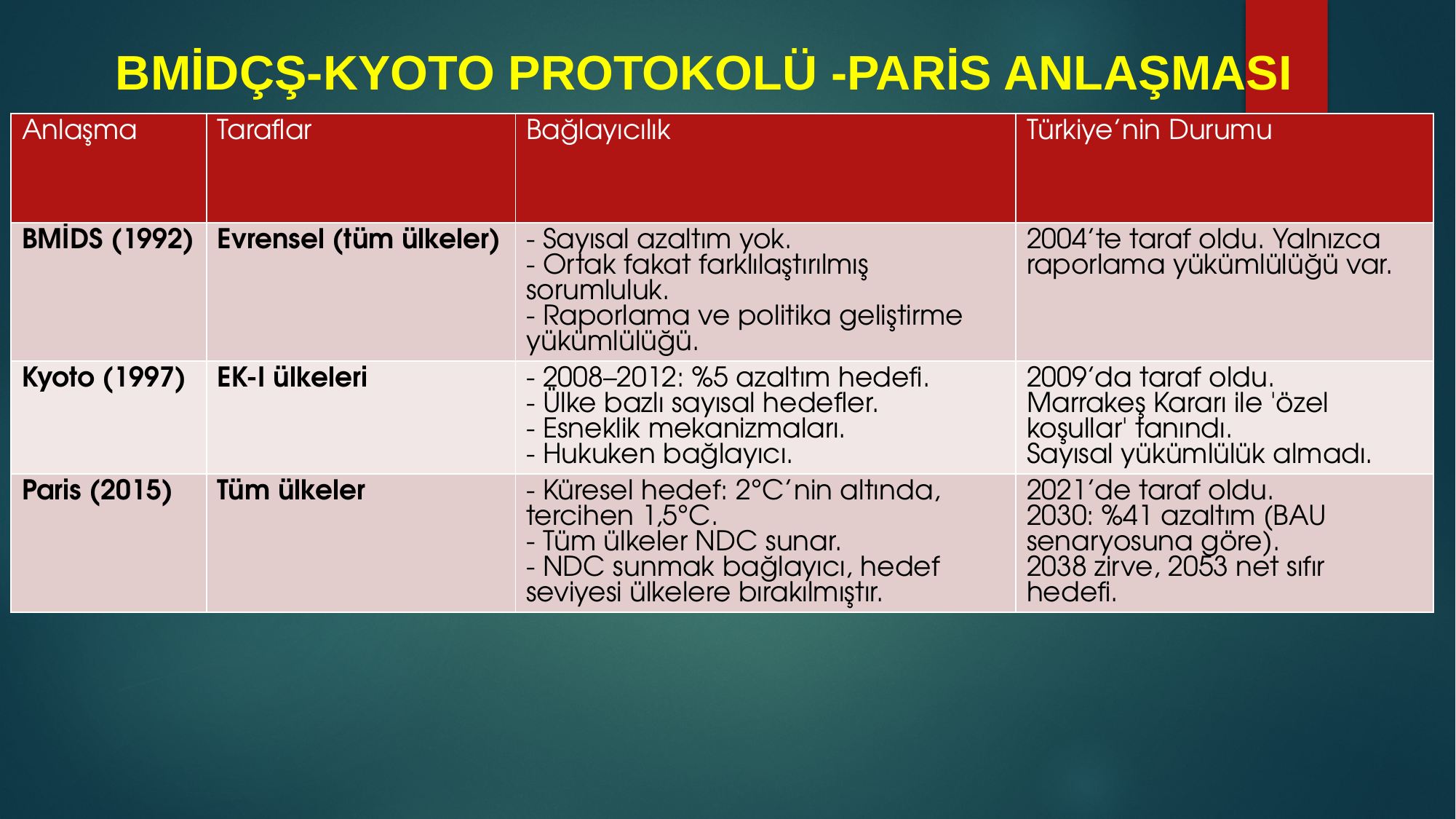

# BMİDÇŞ-KYOTO PROTOKOLÜ -PARİS ANLAŞMASI
| Anlaşma | Taraflar | Bağlayıcılık | Türkiye’nin Durumu |
| --- | --- | --- | --- |
| BMİDS (1992) | Evrensel (tüm ülkeler) | - Sayısal azaltım yok. - Ortak fakat farklılaştırılmış sorumluluk. - Raporlama ve politika geliştirme yükümlülüğü. | 2004’te taraf oldu. Yalnızca raporlama yükümlülüğü var. |
| Kyoto (1997) | EK-I ülkeleri | - 2008–2012: %5 azaltım hedefi. - Ülke bazlı sayısal hedefler. - Esneklik mekanizmaları. - Hukuken bağlayıcı. | 2009’da taraf oldu. Marrakeş Kararı ile 'özel koşullar' tanındı. Sayısal yükümlülük almadı. |
| Paris (2015) | Tüm ülkeler | - Küresel hedef: 2°C’nin altında, tercihen 1,5°C. - Tüm ülkeler NDC sunar. - NDC sunmak bağlayıcı, hedef seviyesi ülkelere bırakılmıştır. | 2021’de taraf oldu. 2030: %41 azaltım (BAU senaryosuna göre). 2038 zirve, 2053 net sıfır hedefi. |